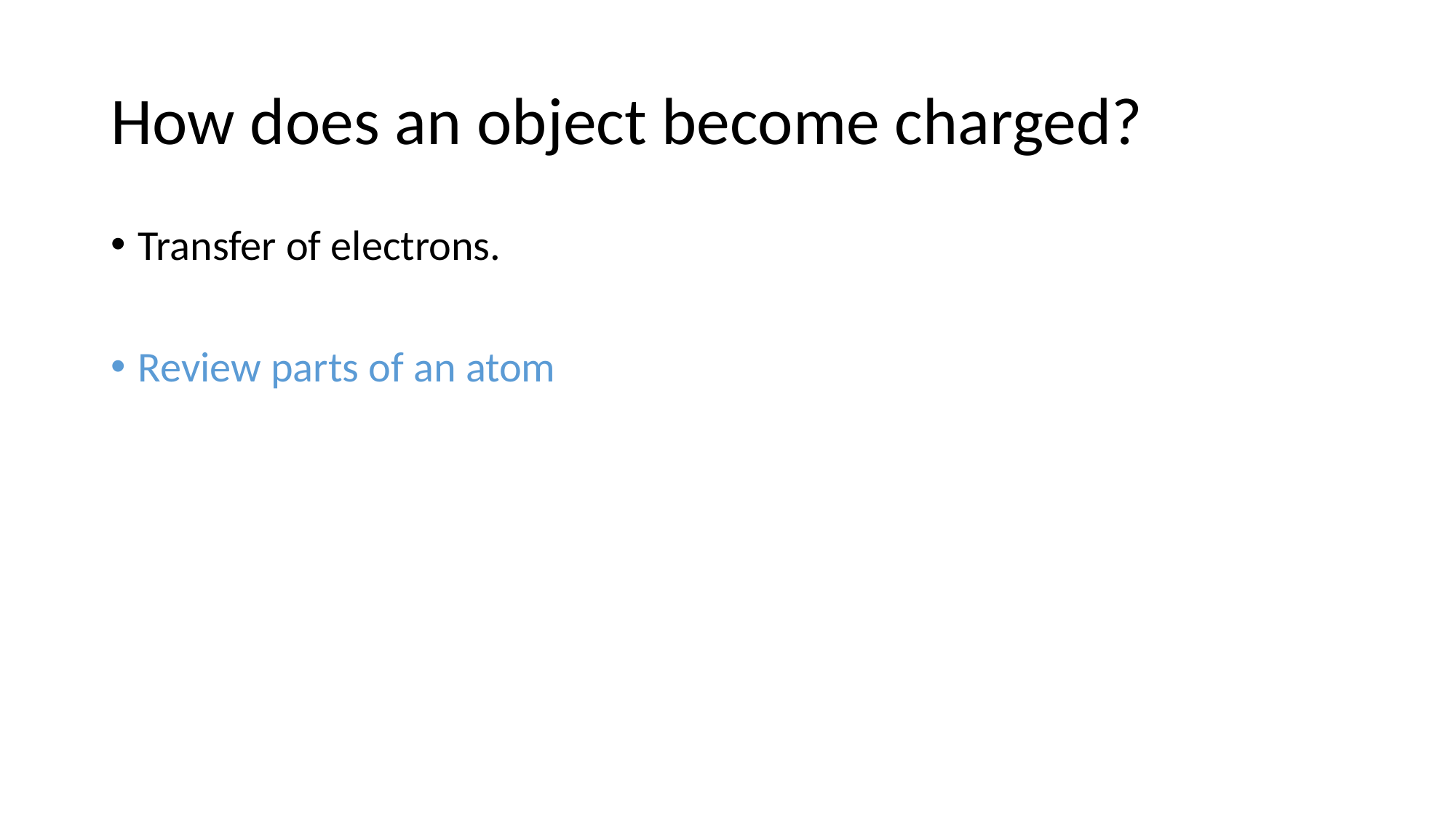

# How does an object become charged?
Transfer of electrons.

Review parts of an atom